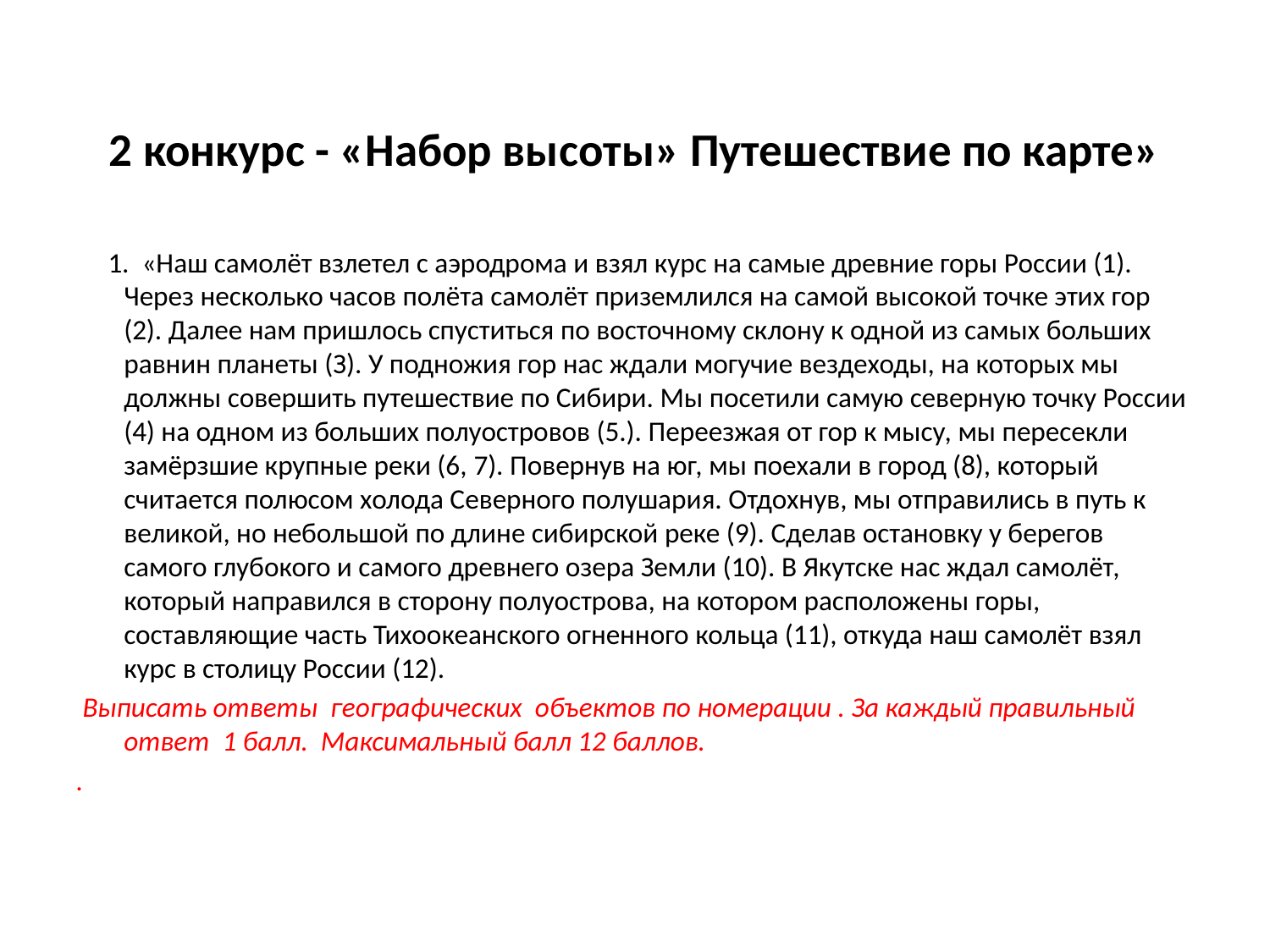

# 2 конкурс - «Набор высоты» Путешествие по карте»
     1.  «Наш самолёт взлетел с аэродрома и взял курс на самые древние горы России (1). Через несколько часов полёта самолёт приземлился на самой высокой точке этих гор (2). Далее нам пришлось спуститься по восточному склону к одной из самых больших равнин планеты (З). У подножия гор нас ждали могучие вездеходы, на которых мы должны совершить путешествие по Сибири. Мы посетили самую северную точку России (4) на одном из больших полуостровов (5.). Переезжая от гор к мысу, мы пересекли замёрзшие крупные реки (6, 7). Повернув на юг, мы поехали в город (8), который считается полюсом холода Северного полушария. Отдохнув, мы отправились в путь к великой, но небольшой по длине сибирской реке (9). Сделав остановку у берегов самого глубокого и самого древнего озера Земли (10). В Якутске нас ждал самолёт, который направился в сторону полуострова, на котором расположены горы, составляющие часть Тихоокеанского огненного кольца (11), откуда наш самолёт взял курс в столицу России (12).
 Выписать ответы  географических  объектов по номерации . За каждый правильный ответ  1 балл.  Максимальный балл 12 баллов.
.